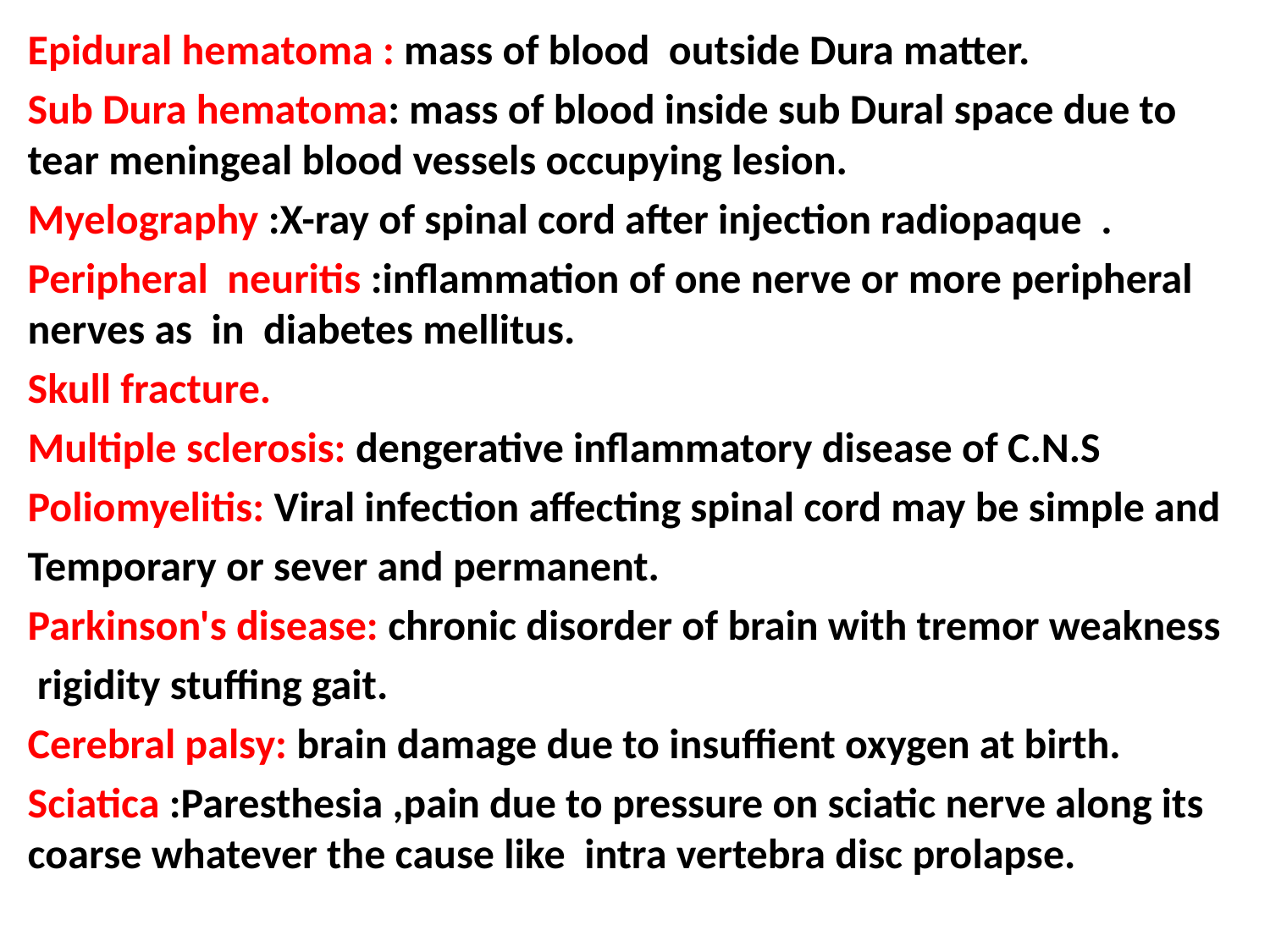

Epidural hematoma : mass of blood  outside Dura matter.
Sub Dura hematoma: mass of blood inside sub Dural space due to tear meningeal blood vessels occupying lesion.
Myelography :X-ray of spinal cord after injection radiopaque  .
Peripheral  neuritis :inflammation of one nerve or more peripheral nerves as  in  diabetes mellitus.
Skull fracture.
Multiple sclerosis: dengerative inflammatory disease of C.N.S
Poliomyelitis: Viral infection affecting spinal cord may be simple and
Temporary or sever and permanent.
Parkinson's disease: chronic disorder of brain with tremor weakness
 rigidity stuffing gait.
Cerebral palsy: brain damage due to insuffient oxygen at birth.
Sciatica :Paresthesia ,pain due to pressure on sciatic nerve along its coarse whatever the cause like  intra vertebra disc prolapse.